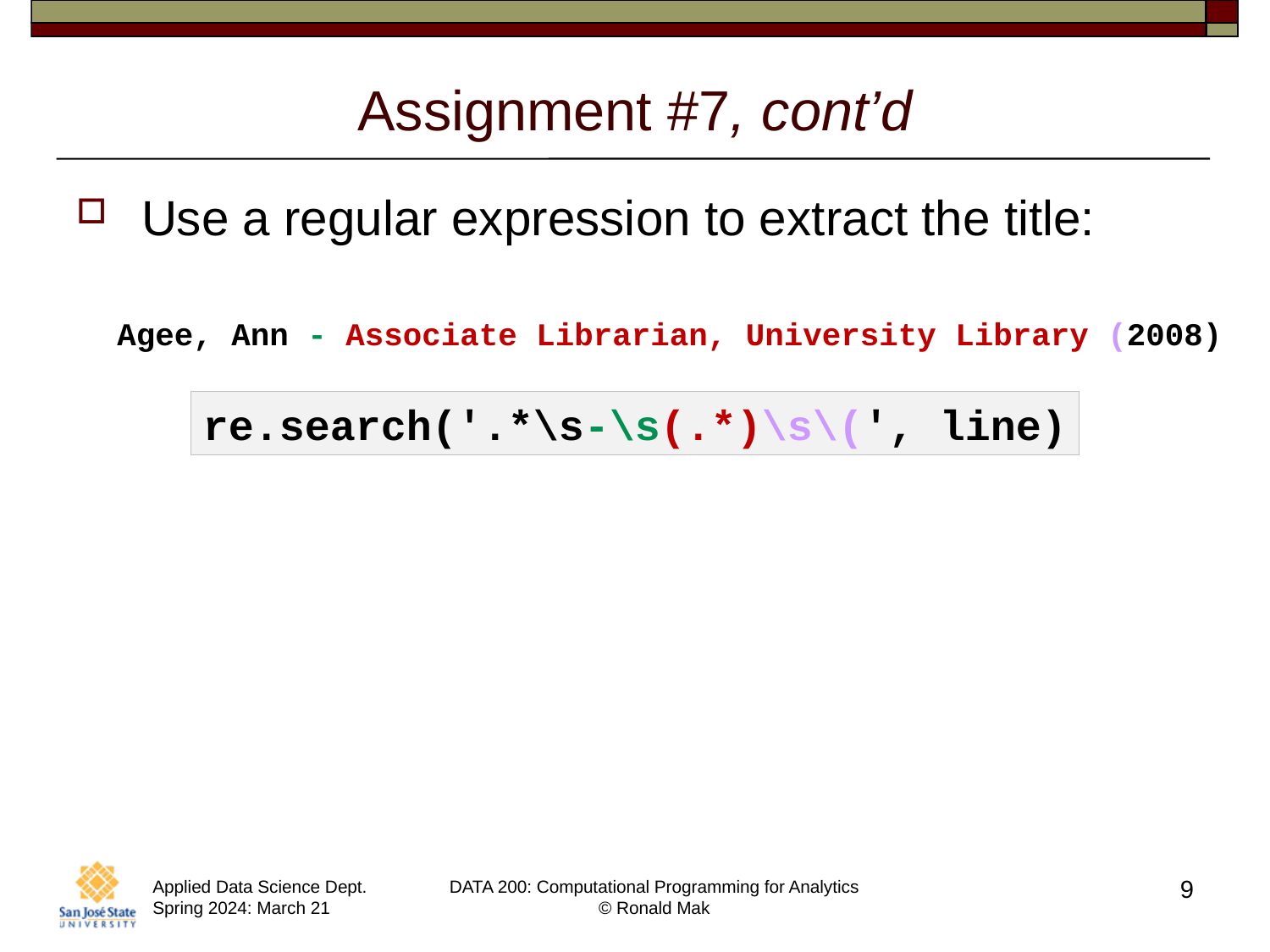

# Assignment #7, cont’d
Use a regular expression to extract the title:
Agee, Ann - Associate Librarian, University Library (2008)
re.search('.*\s-\s(.*)\s\(', line)
9